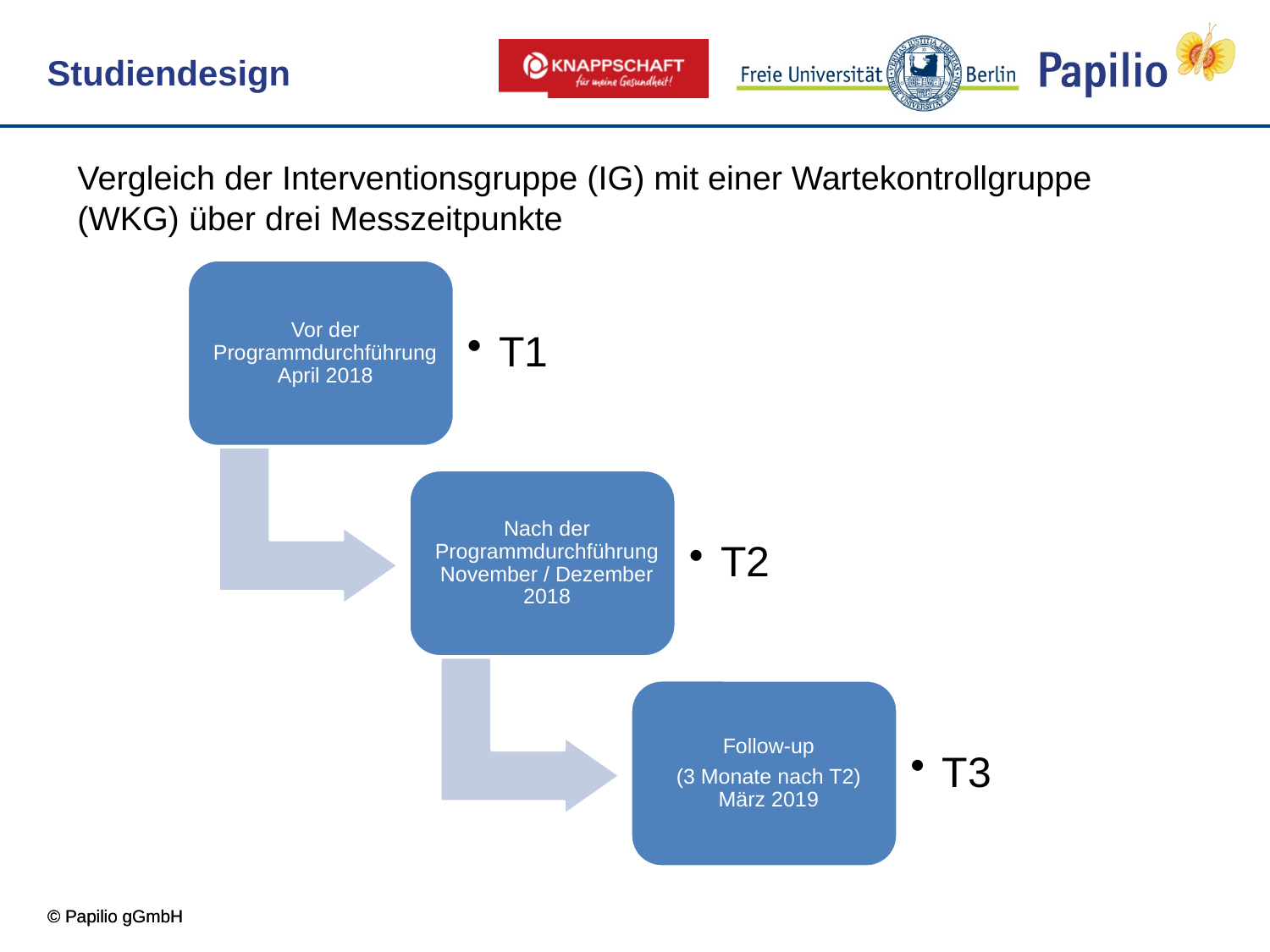

# Studiendesign
Vergleich der Interventionsgruppe (IG) mit einer Wartekontrollgruppe (WKG) über drei Messzeitpunkte
Vor der Programmdurchführung April 2018
T1
Nach der Programmdurchführung November / Dezember 2018
T2
Follow-up
(3 Monate nach T2) März 2019
T3